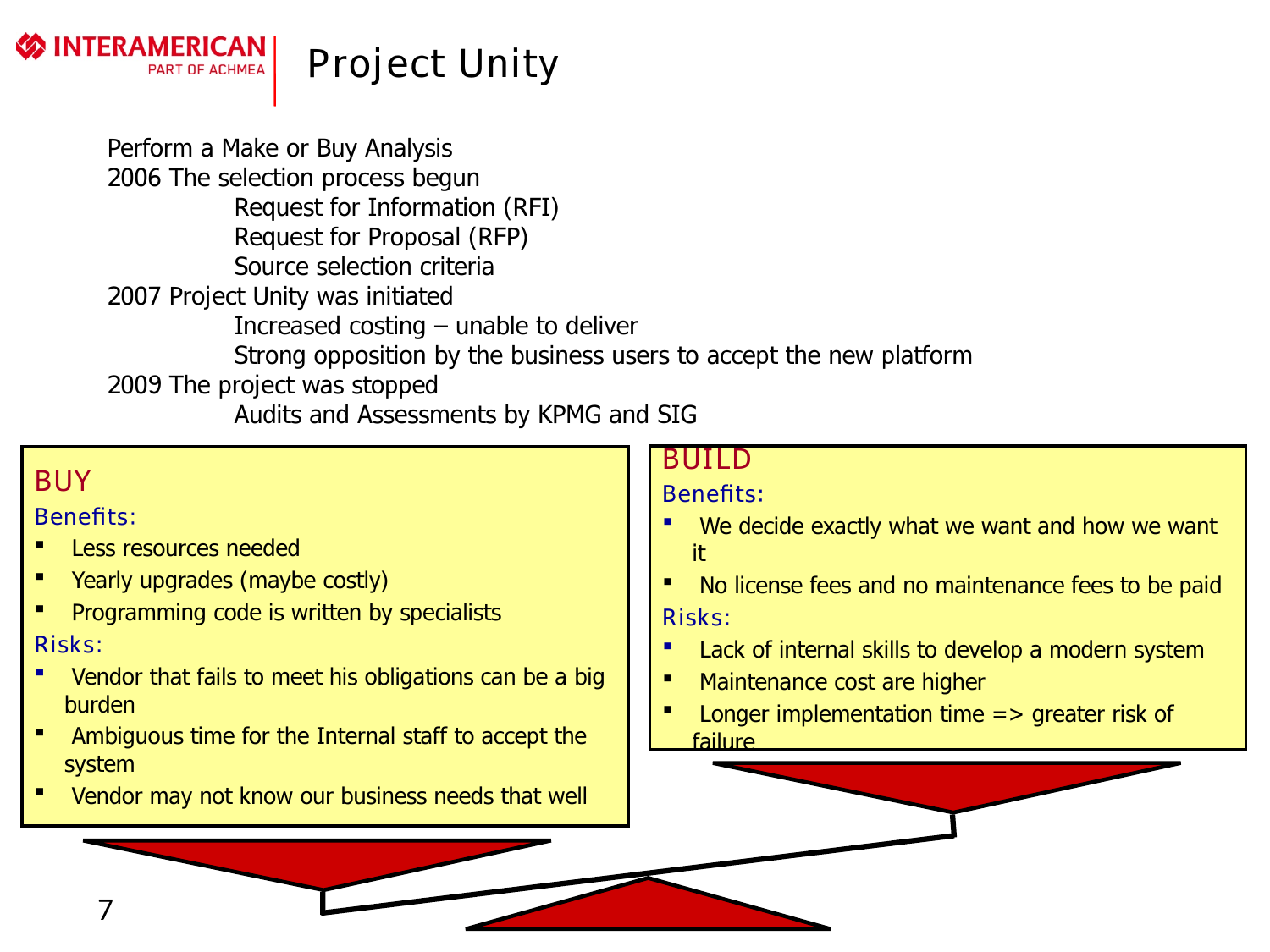

Project Unity
Perform a Make or Buy Analysis
2006 The selection process begun
	Request for Information (RFI)
	Request for Proposal (RFP)
	Source selection criteria
2007 Project Unity was initiated
	Increased costing – unable to deliver
	Strong opposition by the business users to accept the new platform
2009 The project was stopped
	Audits and Assessments by KPMG and SIG
BUY
Benefits:
 Less resources needed
 Yearly upgrades (maybe costly)
 Programming code is written by specialists
Risks:
 Vendor that fails to meet his obligations can be a big burden
 Ambiguous time for the Internal staff to accept the system
 Vendor may not know our business needs that well
BUILD
Benefits:
 We decide exactly what we want and how we want it
 No license fees and no maintenance fees to be paid
Risks:
 Lack of internal skills to develop a modern system
 Maintenance cost are higher
 Longer implementation time => greater risk of failure

7